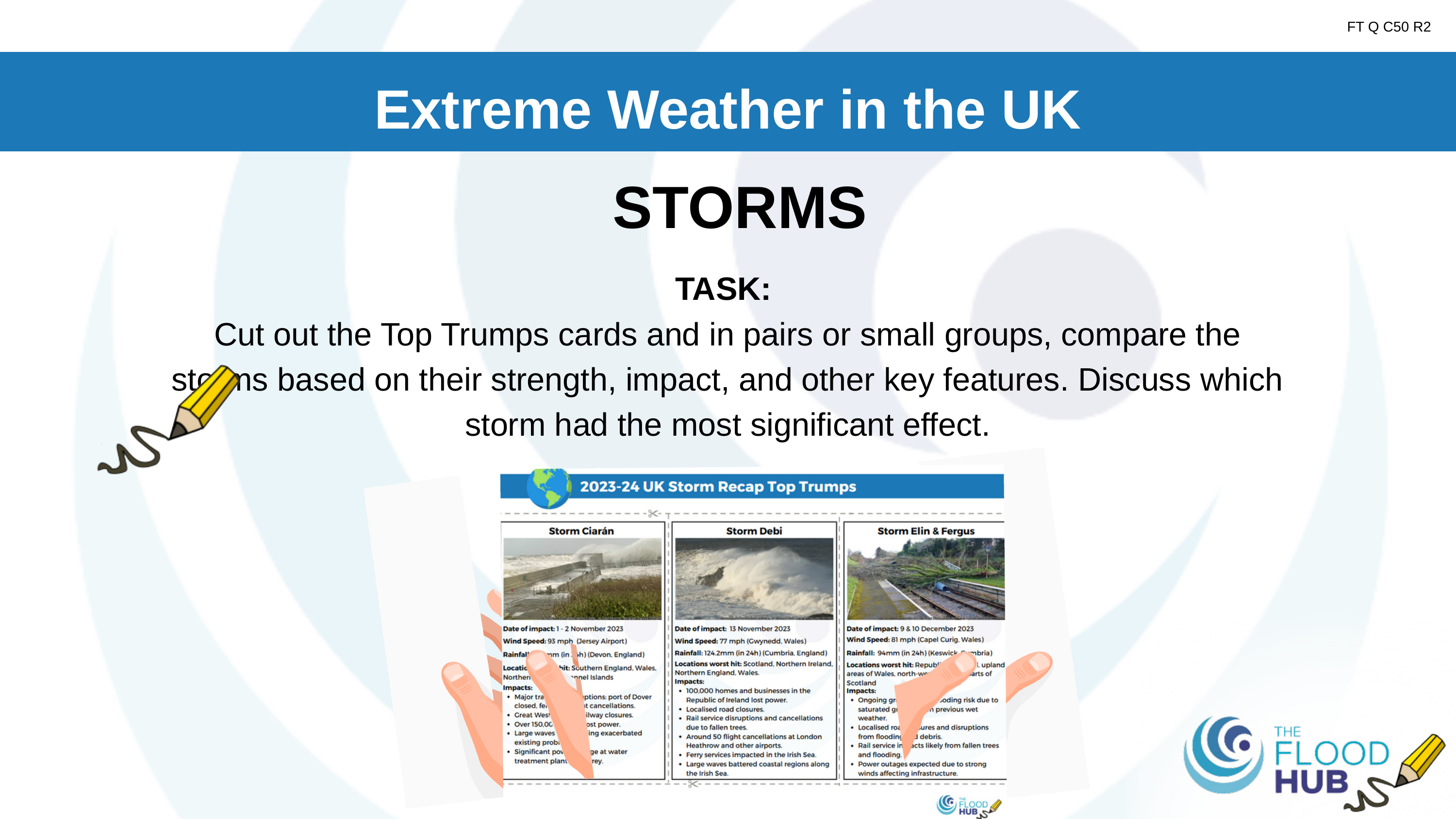

FT Q C50 R2

Extreme Weather in the UK
STORMS
TASK:
Cut out the Top Trumps cards and in pairs or small groups, compare the storms based on their strength, impact, and other key features. Discuss which storm had the most significant effect.